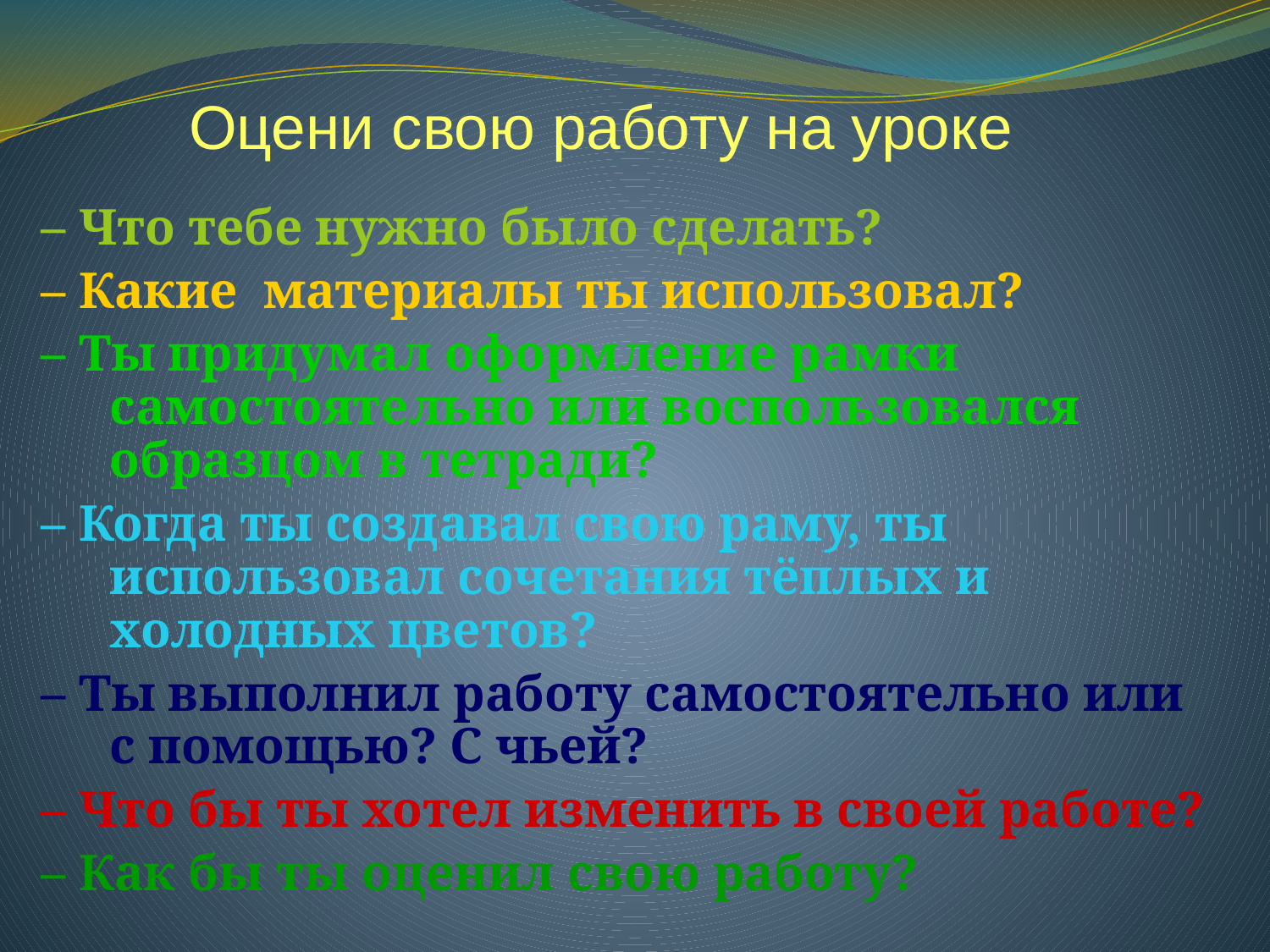

Оцени свою работу на уроке
– Что тебе нужно было сделать?
– Какие  материалы ты использовал?
– Ты придумал оформление рамки самостоятельно или воспользовался образцом в тетради?
– Когда ты создавал свою раму, ты использовал сочетания тёплых и холодных цветов?
– Ты выполнил работу самостоятельно или с помощью? С чьей?
– Что бы ты хотел изменить в своей работе?
– Как бы ты оценил свою работу?